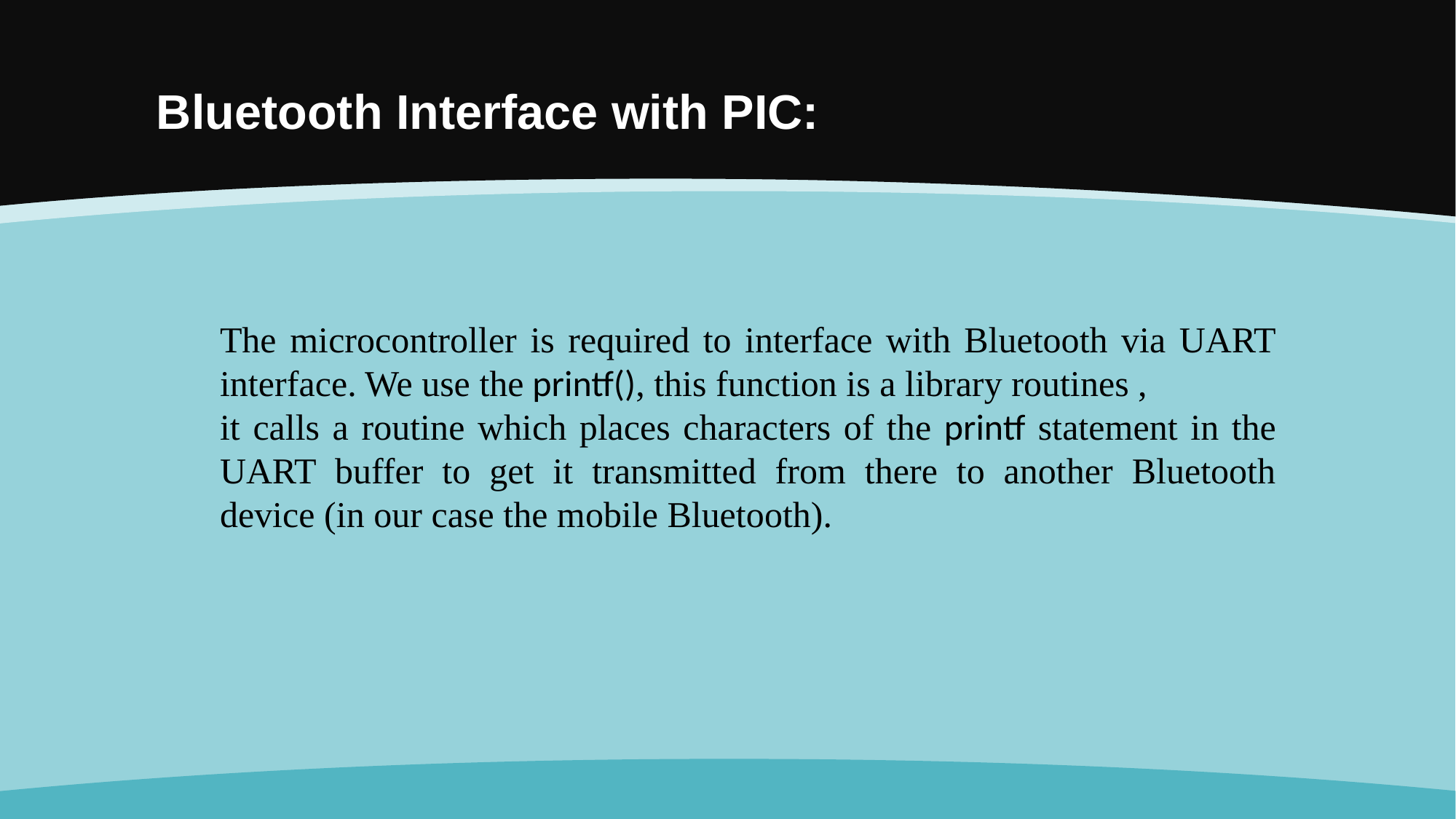

# Bluetooth Interface with PIC:
The microcontroller is required to interface with Bluetooth via UART interface. We use the printf(), this function is a library routines ,
it calls a routine which places characters of the printf statement in the UART buffer to get it transmitted from there to another Bluetooth device (in our case the mobile Bluetooth).